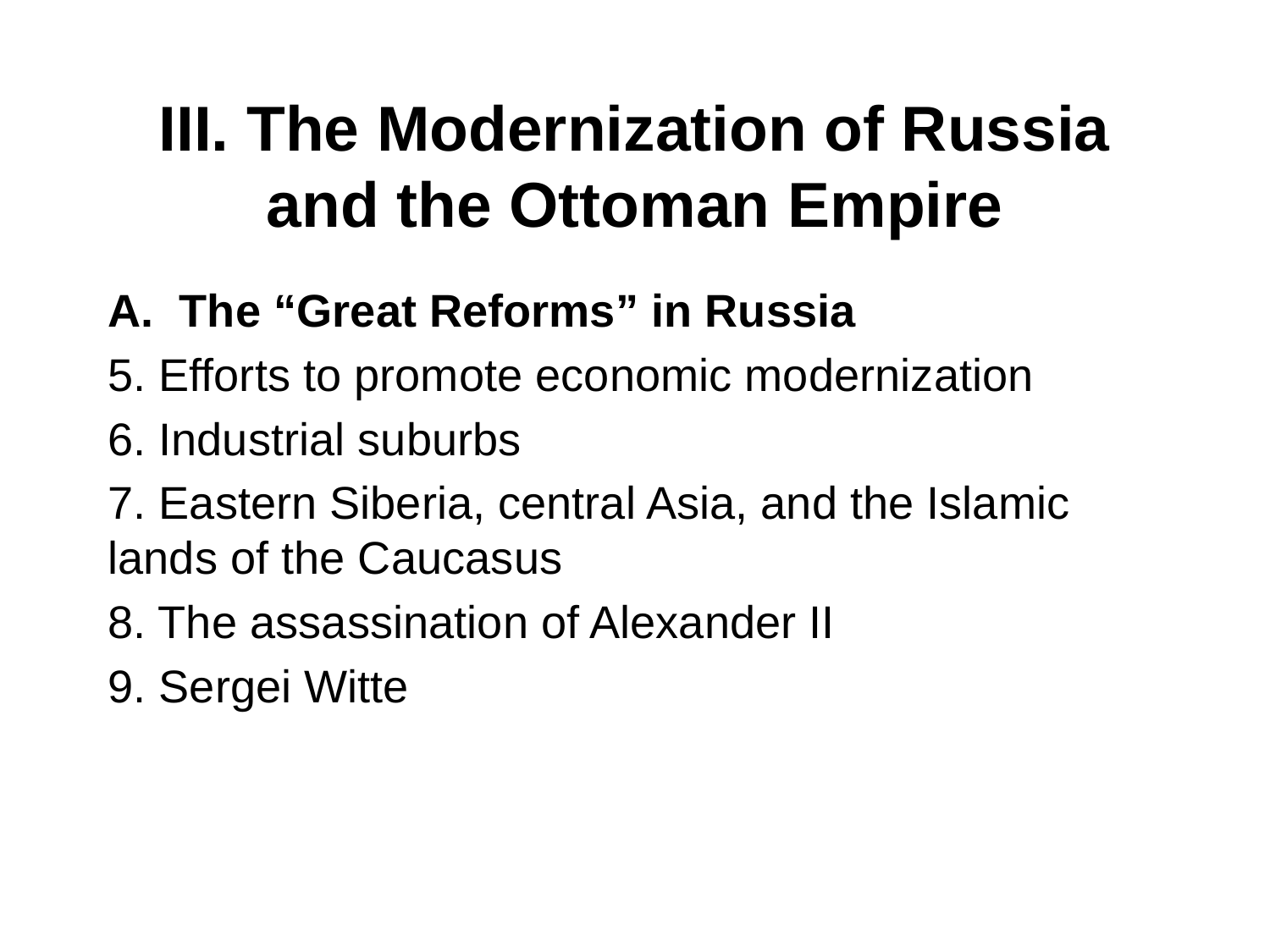

# III. The Modernization of Russia and the Ottoman Empire
The “Great Reforms” in Russia
5. Efforts to promote economic modernization
6. Industrial suburbs
7. Eastern Siberia, central Asia, and the Islamic lands of the Caucasus
8. The assassination of Alexander II
9. Sergei Witte